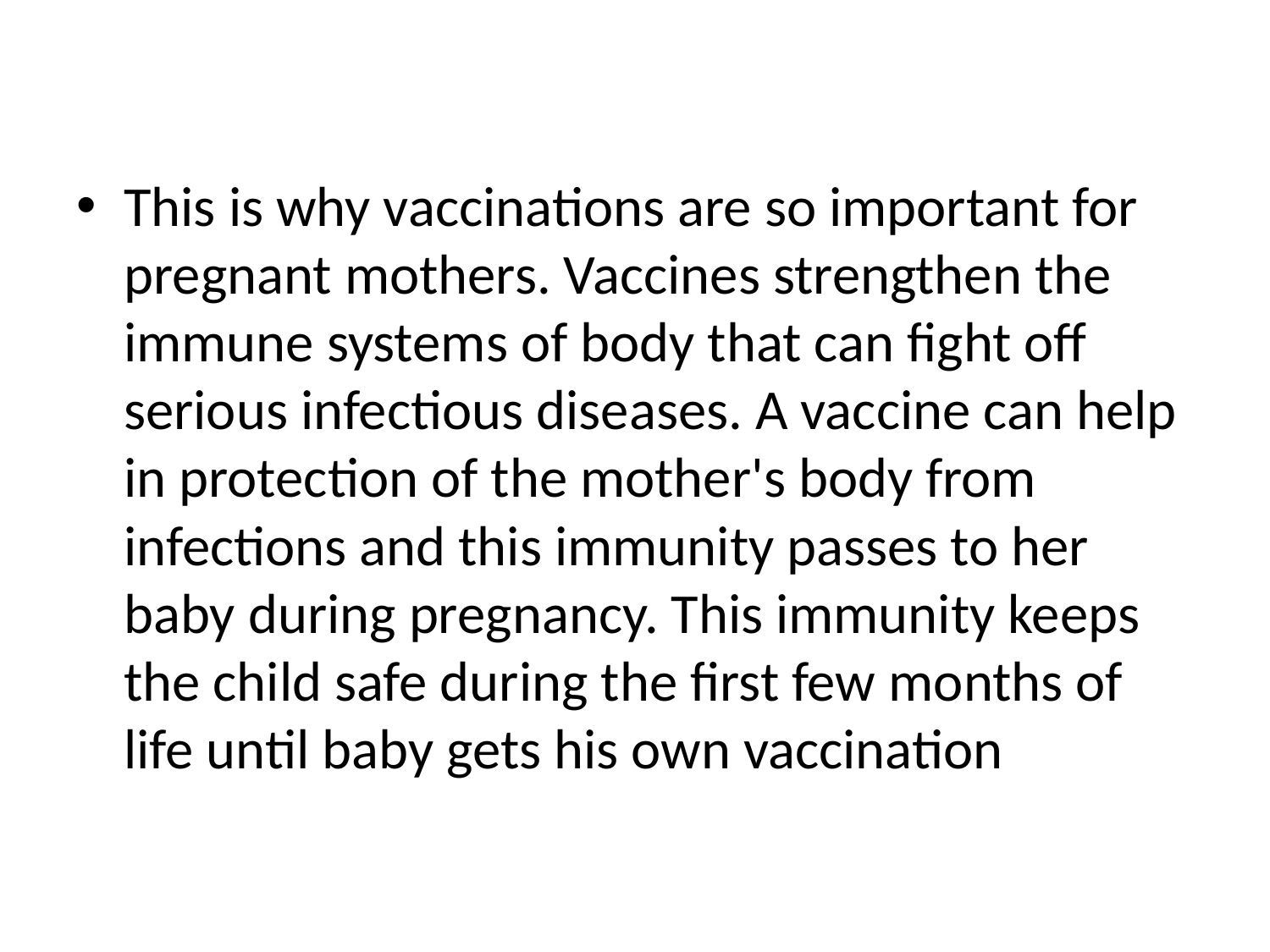

This is why vaccinations are so important for pregnant mothers. Vaccines strengthen the immune systems of body that can fight off serious infectious diseases. A vaccine can help in protection of the mother's body from infections and this immunity passes to her baby during pregnancy. This immunity keeps the child safe during the first few months of life until baby gets his own vaccination